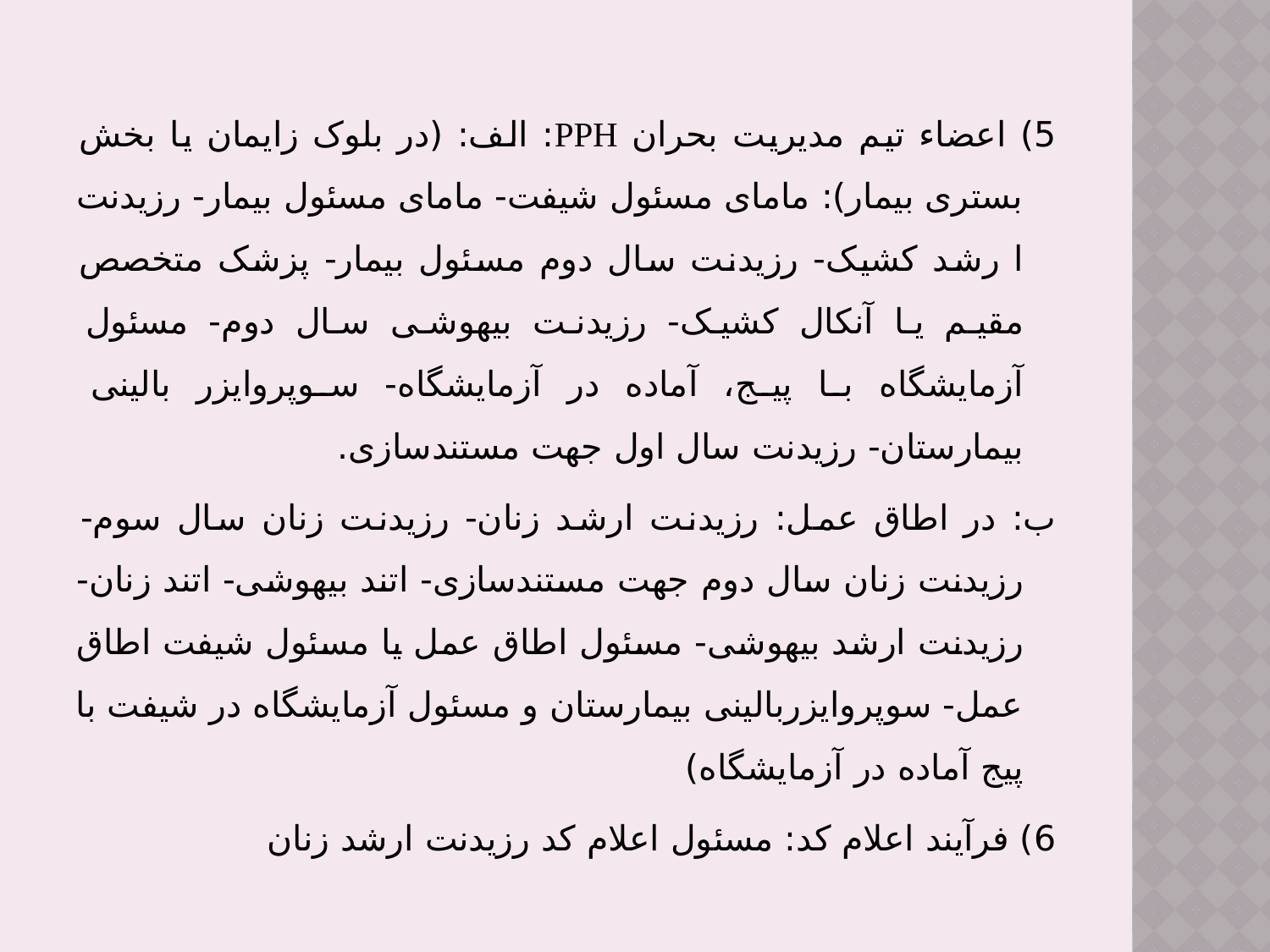

5) اعضاء تیم مدیریت بحران PPH: الف: (در بلوک زایمان یا بخش بستری بیمار): مامای مسئول شیفت- مامای مسئول بیمار- رزیدنت ا رشد کشیک- رزیدنت سال دوم مسئول بیمار- پزشک متخصص مقیم یا آنکال کشیک- رزیدنت بیهوشی سال دوم- مسئول آزمایشگاه با پیج، آماده در آزمایشگاه- سوپروایزر بالینی بیمارستان- رزیدنت سال اول جهت مستندسازی.
ب: در اطاق عمل: رزیدنت ارشد زنان- رزیدنت زنان سال سوم- رزیدنت زنان سال دوم جهت مستندسازی- اتند بیهوشی- اتند زنان- رزیدنت ارشد بیهوشی- مسئول اطاق عمل یا مسئول شیفت اطاق عمل- سوپروایزربالینی بیمارستان و مسئول آزمایشگاه در شیفت با پیج آماده در آزمایشگاه)
6) فرآیند اعلام کد: مسئول اعلام کد رزیدنت ارشد زنان